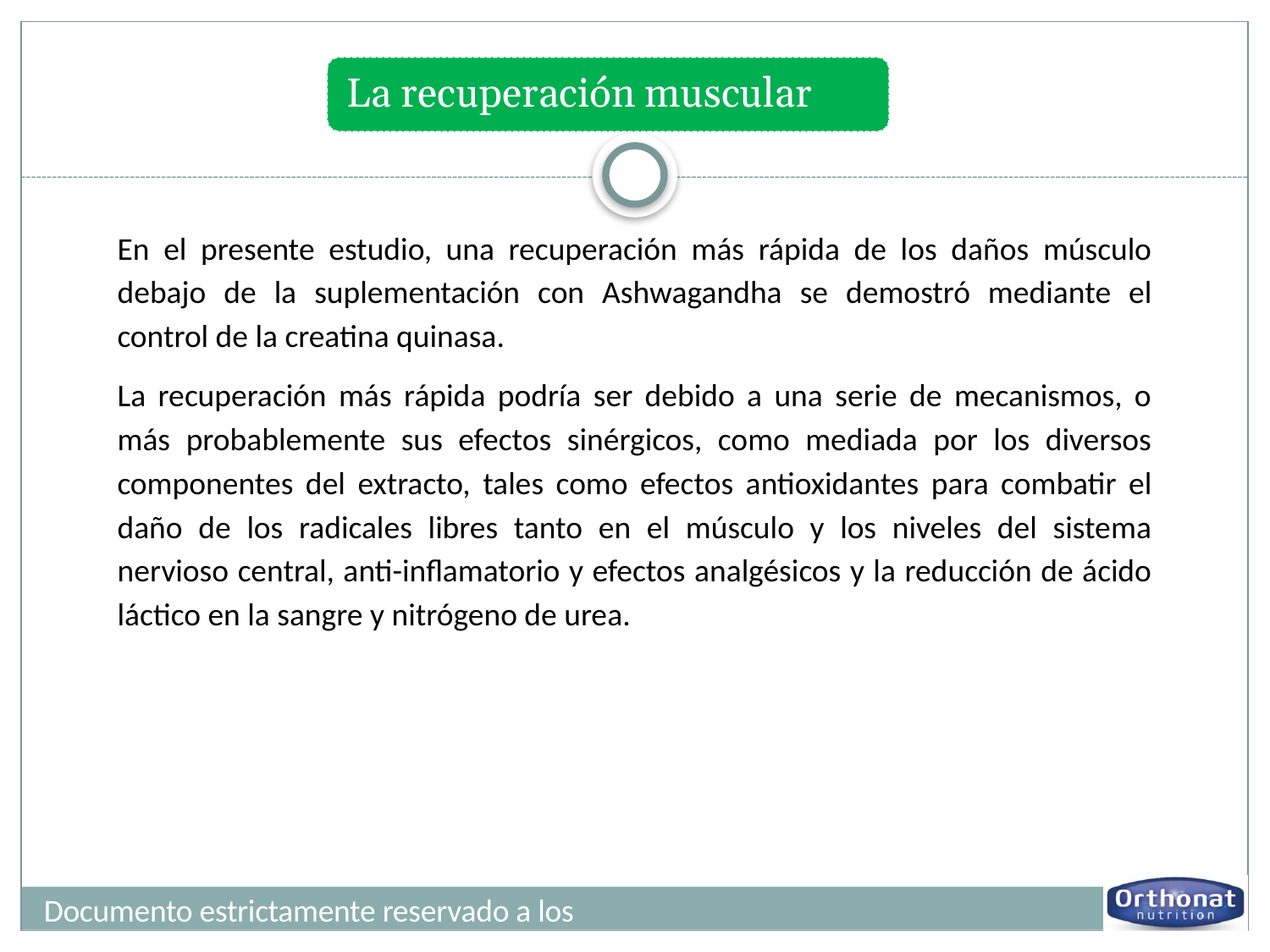

La recuperación muscular
En el presente estudio, una recuperación más rápida de los daños músculo debajo de la suplementación con Ashwagandha se demostró mediante el control de la creatina quinasa.
La recuperación más rápida podría ser debido a una serie de mecanismos, o más probablemente sus efectos sinérgicos, como mediada por los diversos componentes del extracto, tales como efectos antioxidantes para combatir el daño de los radicales libres tanto en el músculo y los niveles del sistema nervioso central, anti-inflamatorio y efectos analgésicos y la reducción de ácido láctico en la sangre y nitrógeno de urea.
Documento estrictamente reservado a los profesionales de la salud